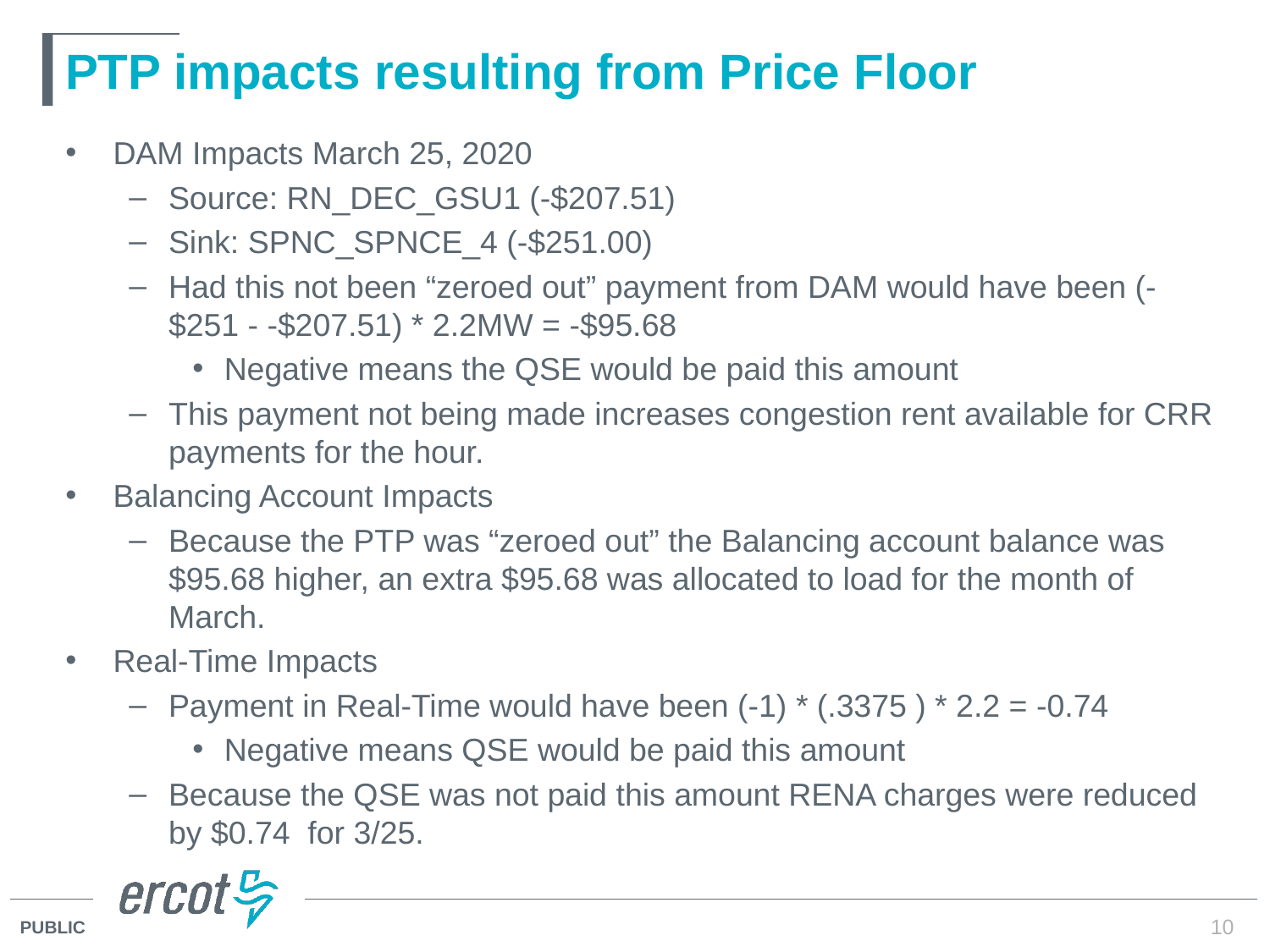

# PTP impacts resulting from Price Floor
DAM Impacts March 25, 2020
Source: RN_DEC_GSU1 (-$207.51)
Sink: SPNC_SPNCE_4 (-$251.00)
Had this not been “zeroed out” payment from DAM would have been (-$251 - -$207.51) * 2.2MW = -$95.68
Negative means the QSE would be paid this amount
This payment not being made increases congestion rent available for CRR payments for the hour.
Balancing Account Impacts
Because the PTP was “zeroed out” the Balancing account balance was $95.68 higher, an extra $95.68 was allocated to load for the month of March.
Real-Time Impacts
Payment in Real-Time would have been (-1) * (.3375 ) * 2.2 = -0.74
Negative means QSE would be paid this amount
Because the QSE was not paid this amount RENA charges were reduced by $0.74  for 3/25.

10